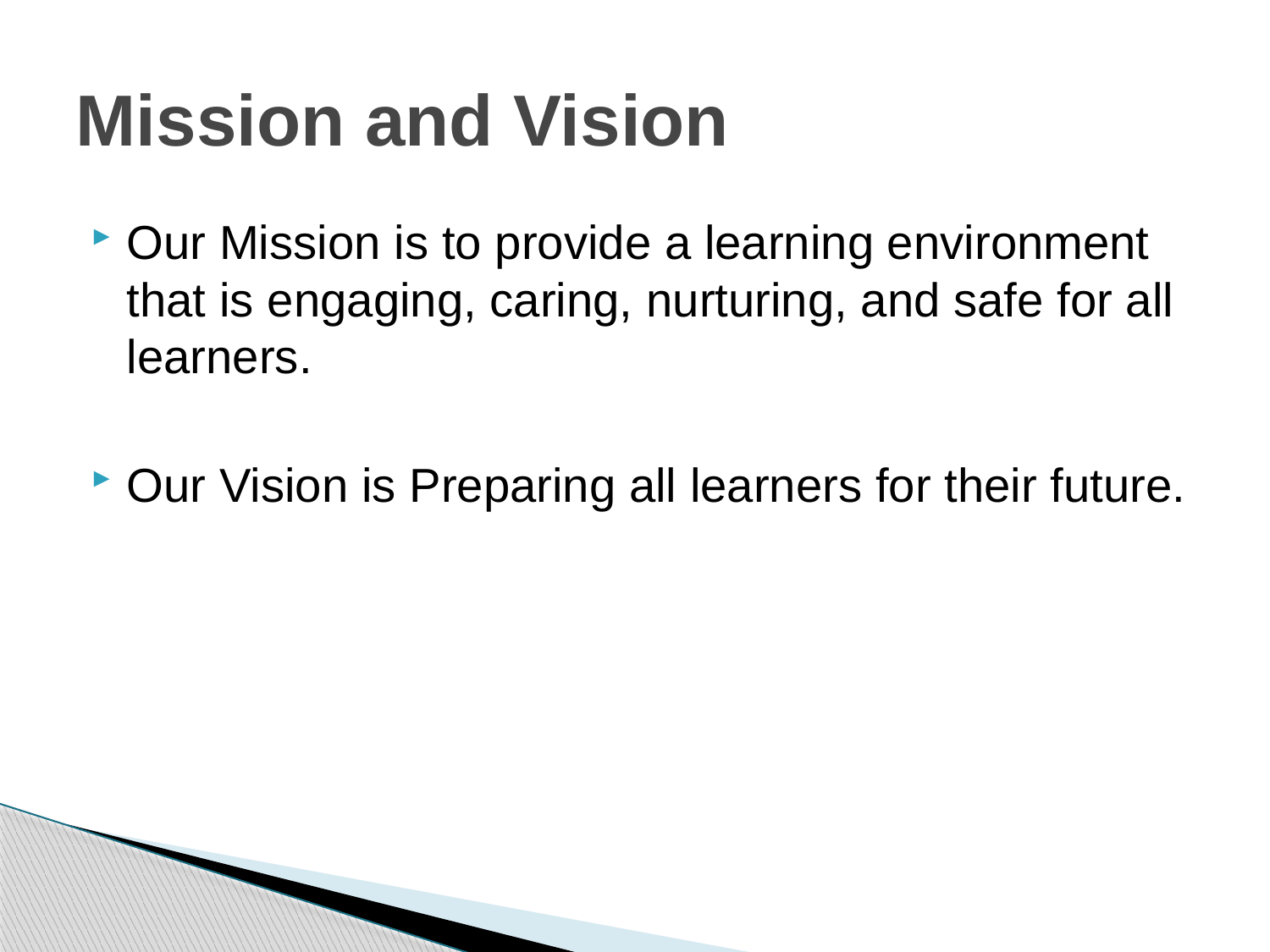

# Mission and Vision
Our Mission is to provide a learning environment that is engaging, caring, nurturing, and safe for all learners.

Our Vision is Preparing all learners for their future.